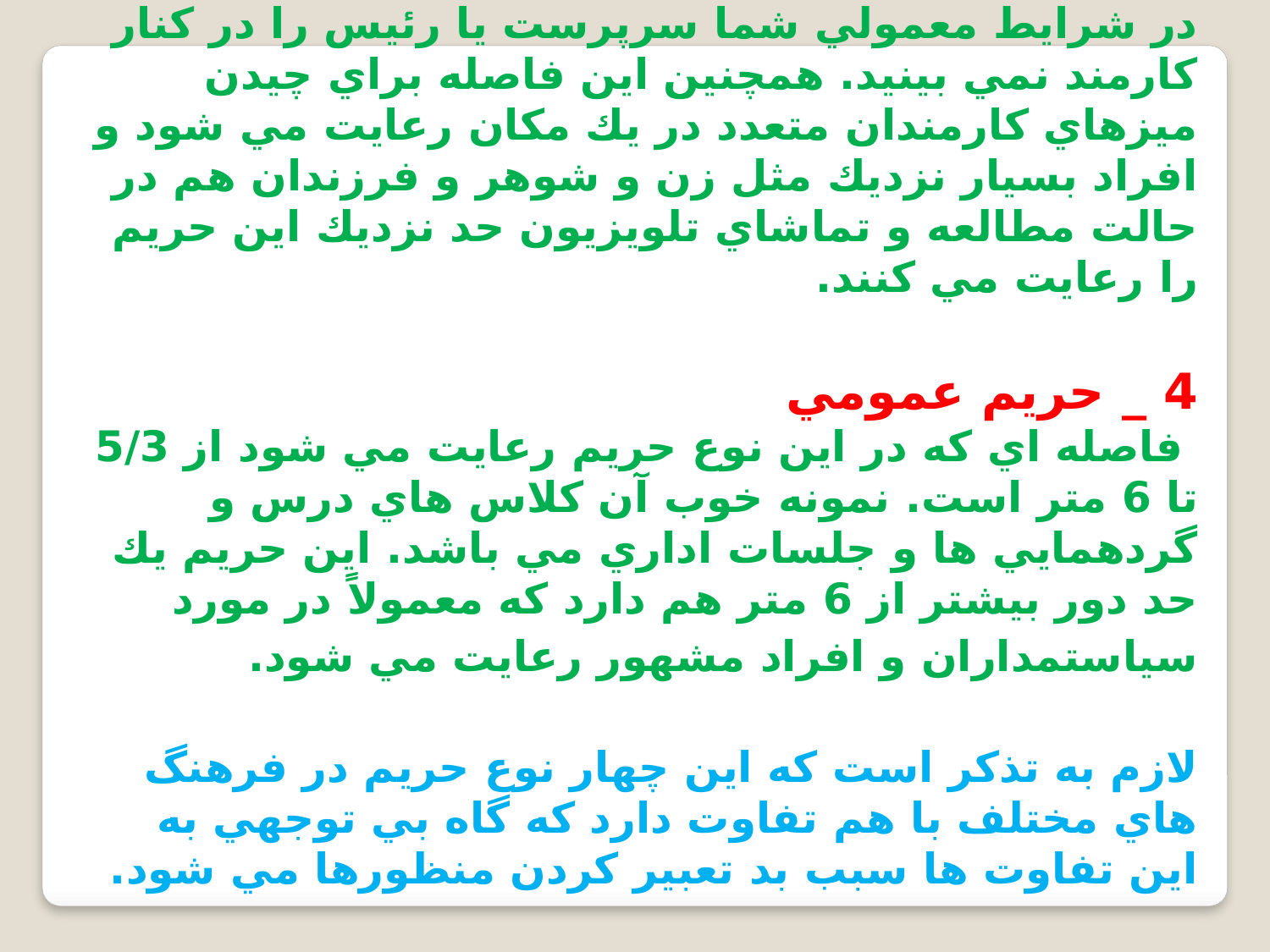

3 _ حريم اجتماعي
 فاصله اي است كه افراد در روابط اجتماعي خود مانند تجاري و خريد و فروش و در تعميرگاه ها رعايت مي كنند. حد نزديك آن 5/1 تا 1/2 متر و حد دور آن   2/1تا  3/5متر مي باشد. اين فاصله توسط سرپرستان و نيز رؤساي يك شركت و يا بانك كه اغلب پشت ميز جداگانه اي نشسته اند يا كارمندان، رعايت مي شود. در شرايط معمولي شما سرپرست يا رئيس را در كنار كارمند نمي بينيد. همچنين اين فاصله براي چيدن ميزهاي كارمندان متعدد در يك مكان رعايت مي شود و افراد بسيار نزديك مثل زن و شوهر و فرزندان هم در حالت مطالعه و تماشاي تلویزيون حد نزديك اين حريم را رعايت مي كنند.
4 _ حريم عمومي
 فاصله اي كه در اين نوع حريم رعايت مي شود از 5/3 تا 6 متر است. نمونه خوب آن كلاس هاي درس و گردهمايي ها و جلسات اداري مي باشد. اين حريم يك حد دور بيشتر از 6 متر هم دارد كه معمولاً در مورد سياستمداران و افراد مشهور رعايت مي شود.
لازم به تذكر است كه اين چهار نوع حريم در فرهنگ هاي مختلف با هم تفاوت دارد كه گاه بي توجهي به اين تفاوت ها سبب بد تعبير كردن منظورها مي شود.